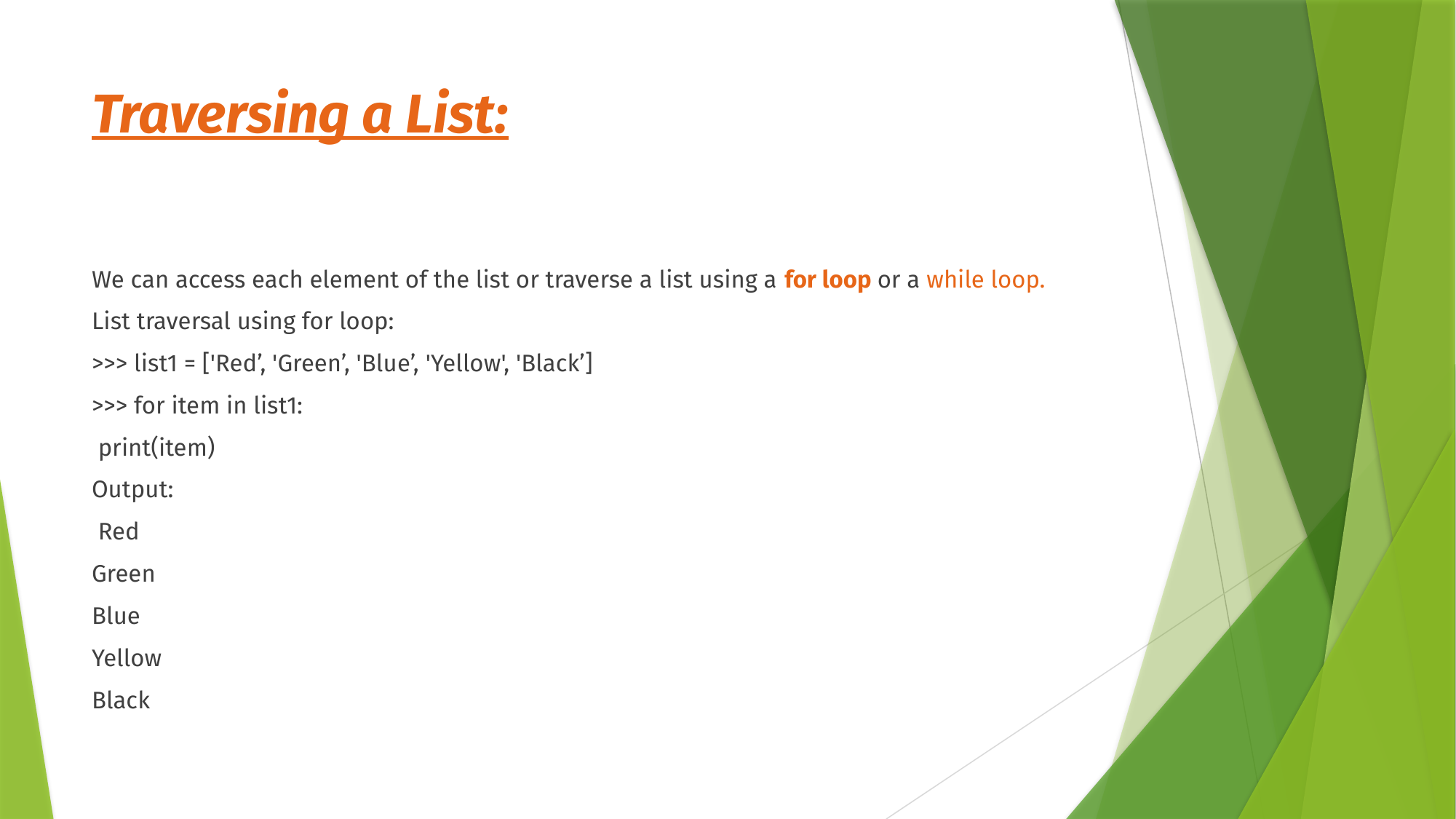

# Traversing a List:
We can access each element of the list or traverse a list using a for loop or a while loop.
List traversal using for loop:
>>> list1 = ['Red’, 'Green’, 'Blue’, 'Yellow', 'Black’]
>>> for item in list1:
 print(item)
Output:
 Red
Green
Blue
Yellow
Black